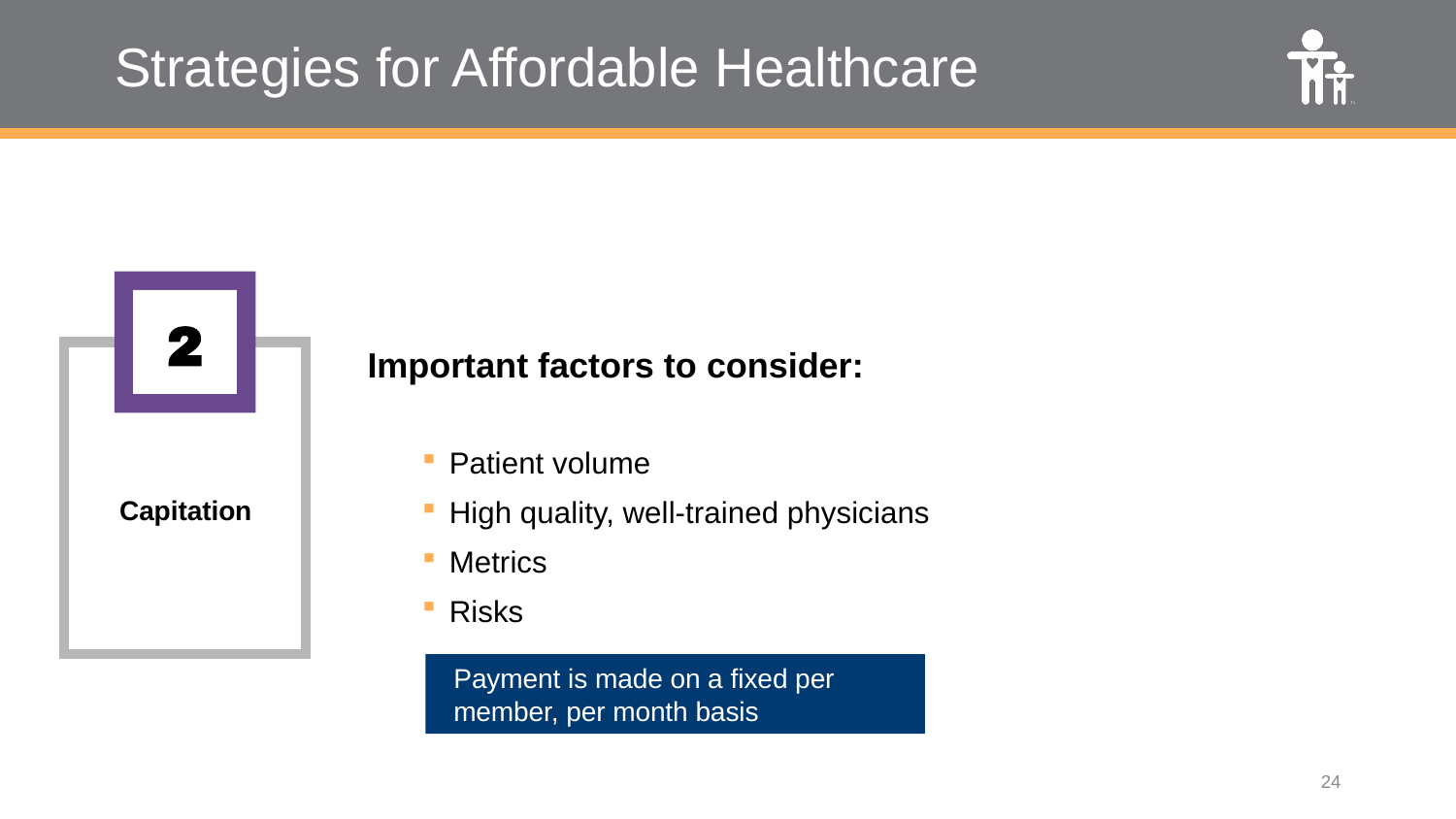

# Strategies for Affordable Healthcare

2

Important factors to consider:

Patient volume
High quality, well-trained physicians
Metrics
Risks

Capitation
Payment is made on a fixed per member, per month basis
24